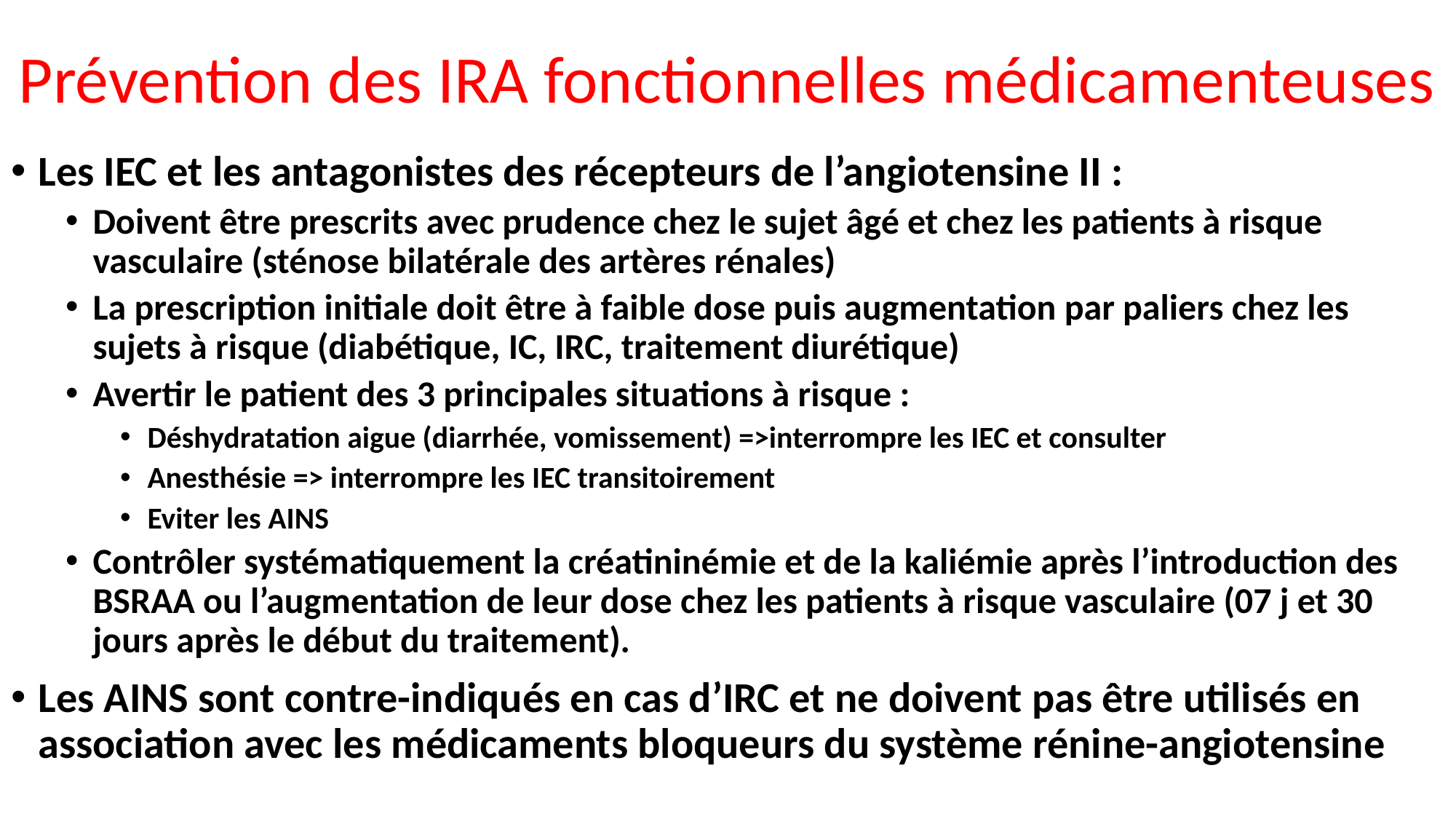

# Prévention des IRA fonctionnelles médicamenteuses
Les IEC et les antagonistes des récepteurs de l’angiotensine II :
Doivent être prescrits avec prudence chez le sujet âgé et chez les patients à risque vasculaire (sténose bilatérale des artères rénales)
La prescription initiale doit être à faible dose puis augmentation par paliers chez les sujets à risque (diabétique, IC, IRC, traitement diurétique)
Avertir le patient des 3 principales situations à risque :
Déshydratation aigue (diarrhée, vomissement) =>interrompre les IEC et consulter
Anesthésie => interrompre les IEC transitoirement
Eviter les AINS
Contrôler systématiquement la créatininémie et de la kaliémie après l’introduction des BSRAA ou l’augmentation de leur dose chez les patients à risque vasculaire (07 j et 30 jours après le début du traitement).
Les AINS sont contre-indiqués en cas d’IRC et ne doivent pas être utilisés en association avec les médicaments bloqueurs du système rénine-angiotensine